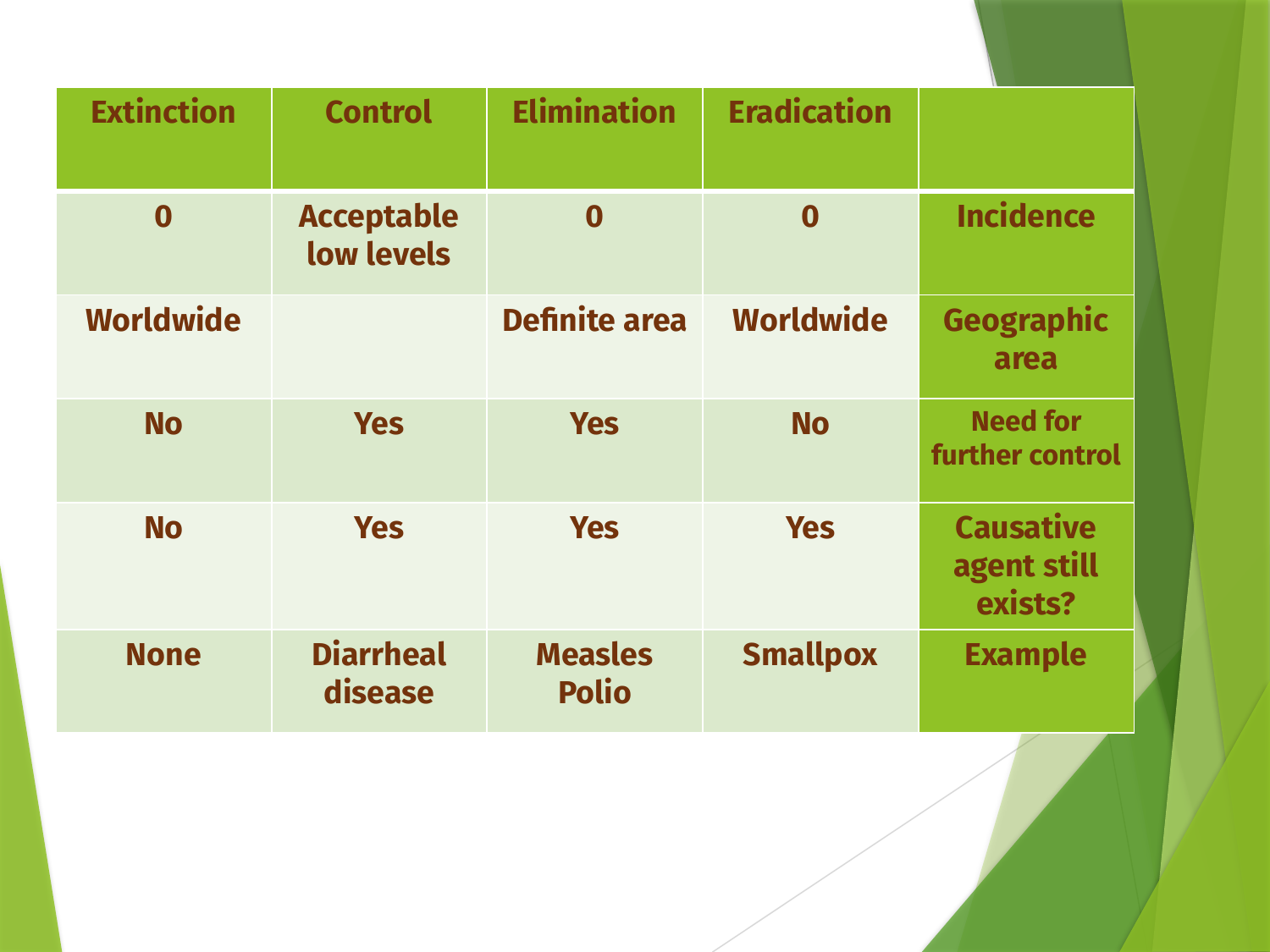

| Extinction | Control | Elimination | Eradication |  |
| --- | --- | --- | --- | --- |
| 0 | Acceptable low levels | 0 | 0 | Incidence |
| Worldwide |  | Definite area | Worldwide | Geographic area |
| No | Yes | Yes | No | Need for further control |
| No | Yes | Yes | Yes | Causative agent still exists? |
| None | Diarrheal disease | Measles Polio | Smallpox | Example |